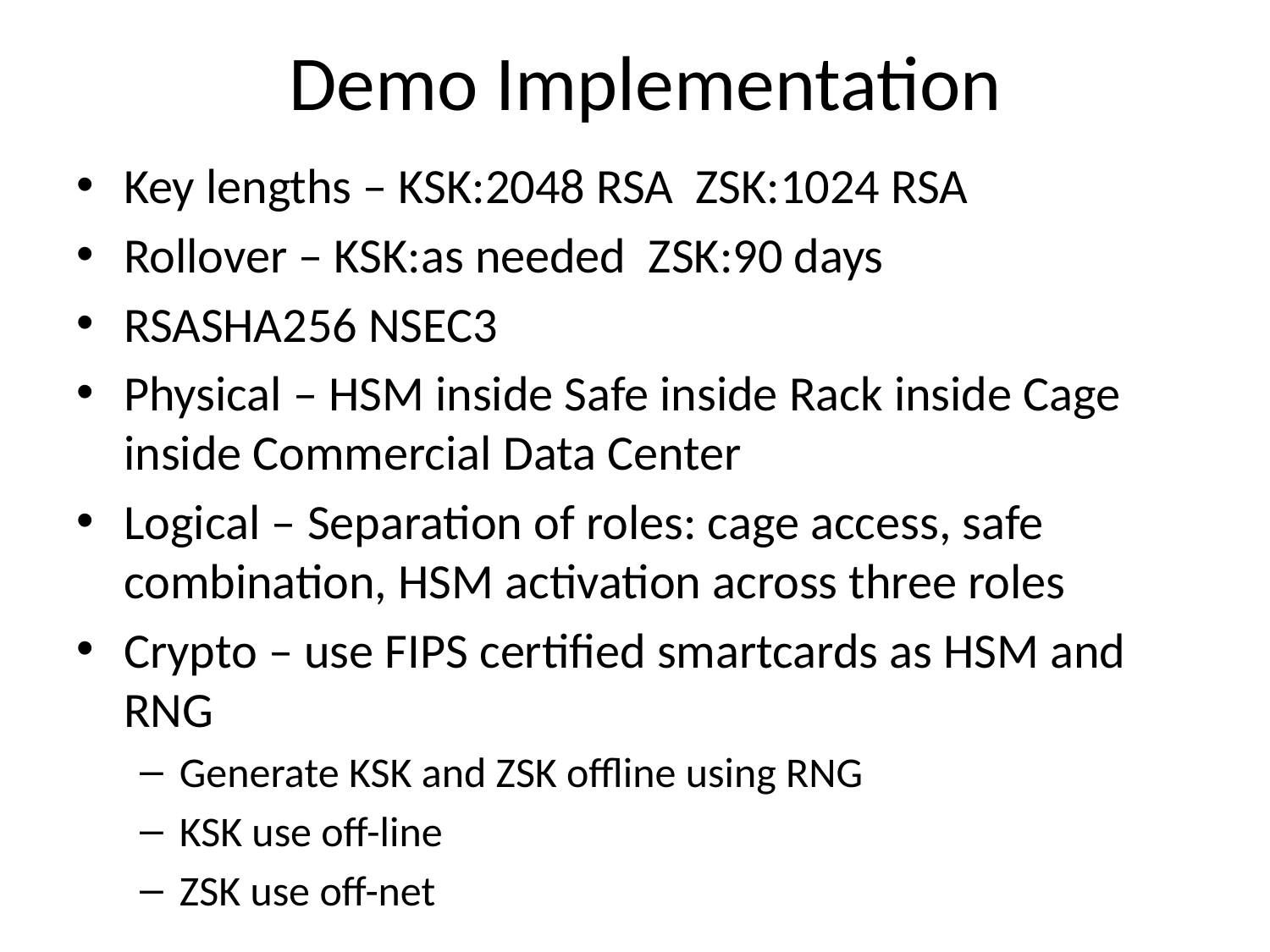

# Demo Implementation
Key lengths – KSK:2048 RSA  ZSK:1024 RSA
Rollover – KSK:as needed  ZSK:90 days
RSASHA256 NSEC3
Physical – HSM inside Safe inside Rack inside Cage inside Commercial Data Center
Logical – Separation of roles: cage access, safe combination, HSM activation across three roles
Crypto – use FIPS certified smartcards as HSM and RNG
Generate KSK and ZSK offline using RNG
KSK use off-line
ZSK use off-net